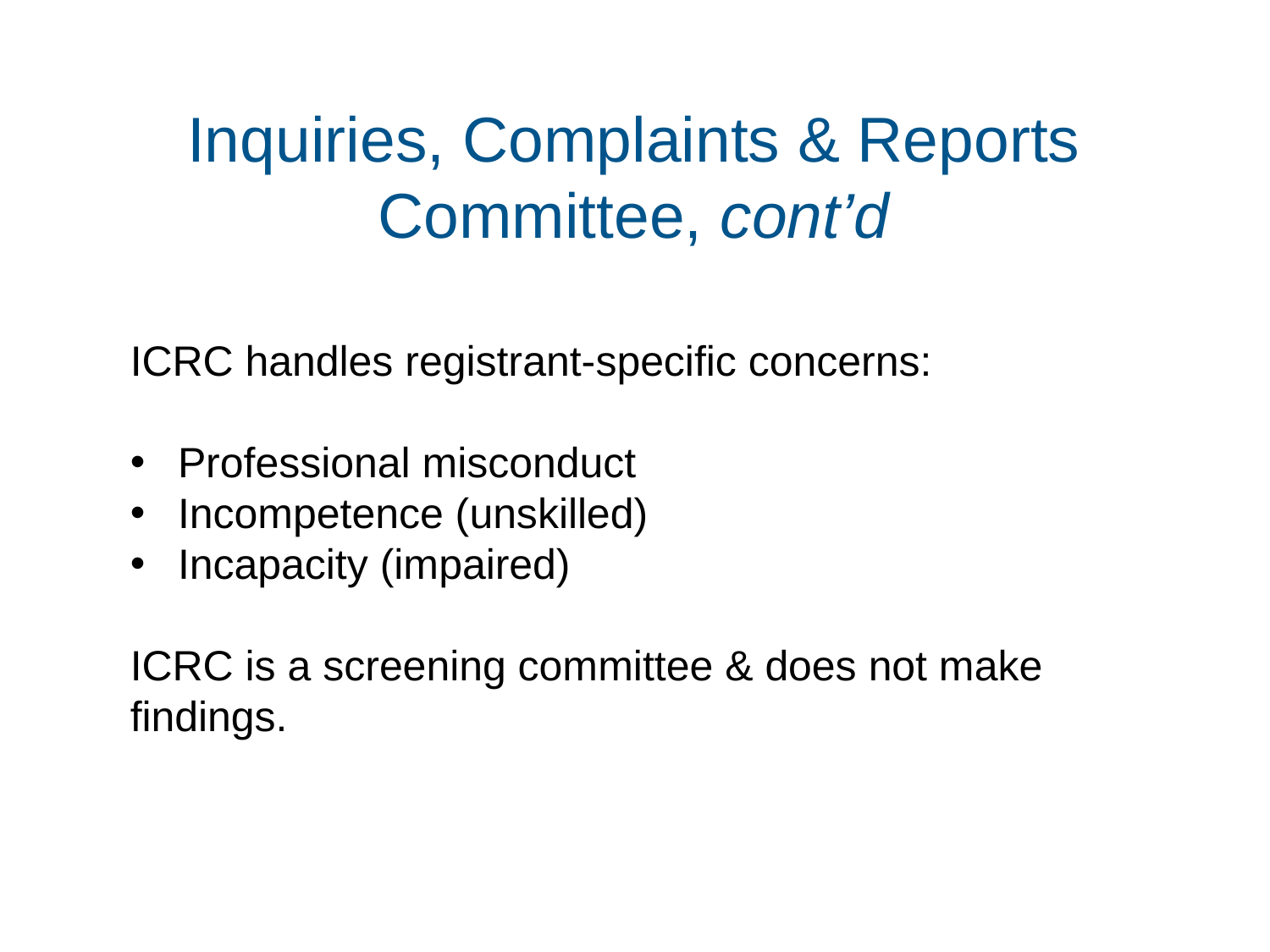

# Inquiries, Complaints & Reports Committee, cont’d
ICRC handles registrant-specific concerns:

Professional misconduct
Incompetence (unskilled)
Incapacity (impaired)

ICRC is a screening committee & does not make findings.